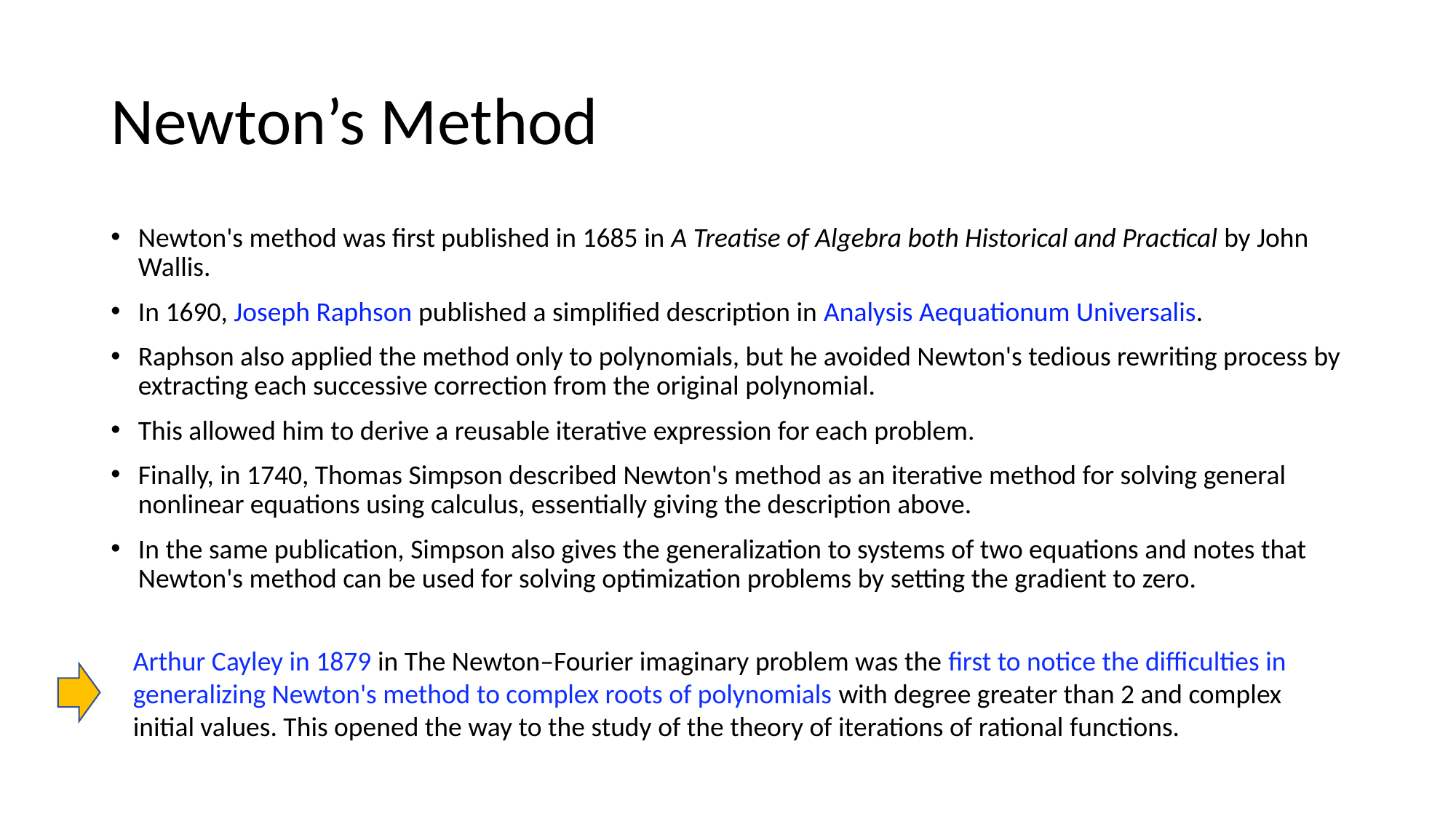

# Newton’s Method
Newton's method was first published in 1685 in A Treatise of Algebra both Historical and Practical by John Wallis.
In 1690, Joseph Raphson published a simplified description in Analysis Aequationum Universalis.
Raphson also applied the method only to polynomials, but he avoided Newton's tedious rewriting process by extracting each successive correction from the original polynomial.
This allowed him to derive a reusable iterative expression for each problem.
Finally, in 1740, Thomas Simpson described Newton's method as an iterative method for solving general nonlinear equations using calculus, essentially giving the description above.
In the same publication, Simpson also gives the generalization to systems of two equations and notes that Newton's method can be used for solving optimization problems by setting the gradient to zero.
Arthur Cayley in 1879 in The Newton–Fourier imaginary problem was the first to notice the difficulties in generalizing Newton's method to complex roots of polynomials with degree greater than 2 and complex initial values. This opened the way to the study of the theory of iterations of rational functions.